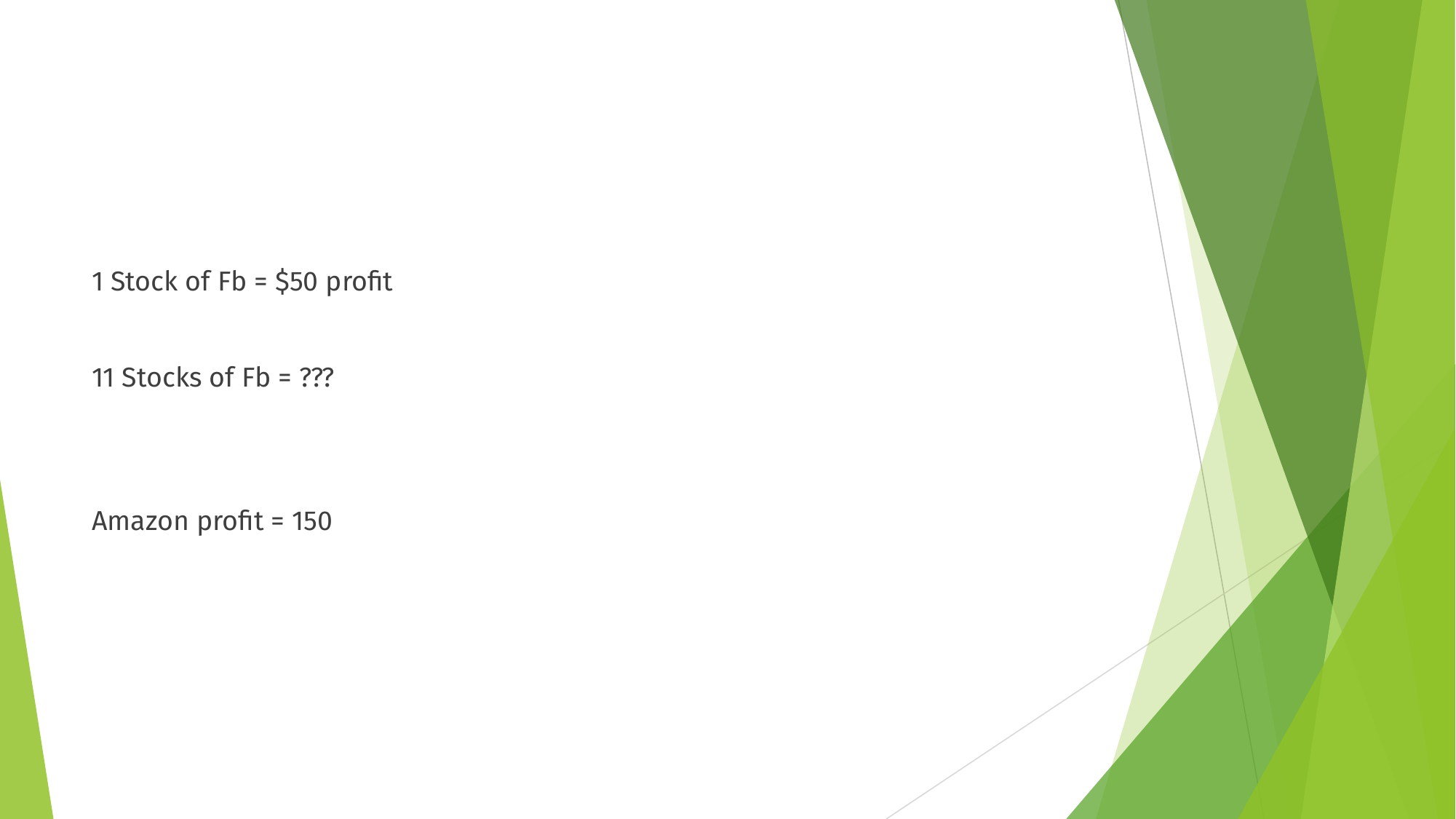

#
1 Stock of Fb = $50 profit

11 Stocks of Fb = ???

Amazon profit = 150